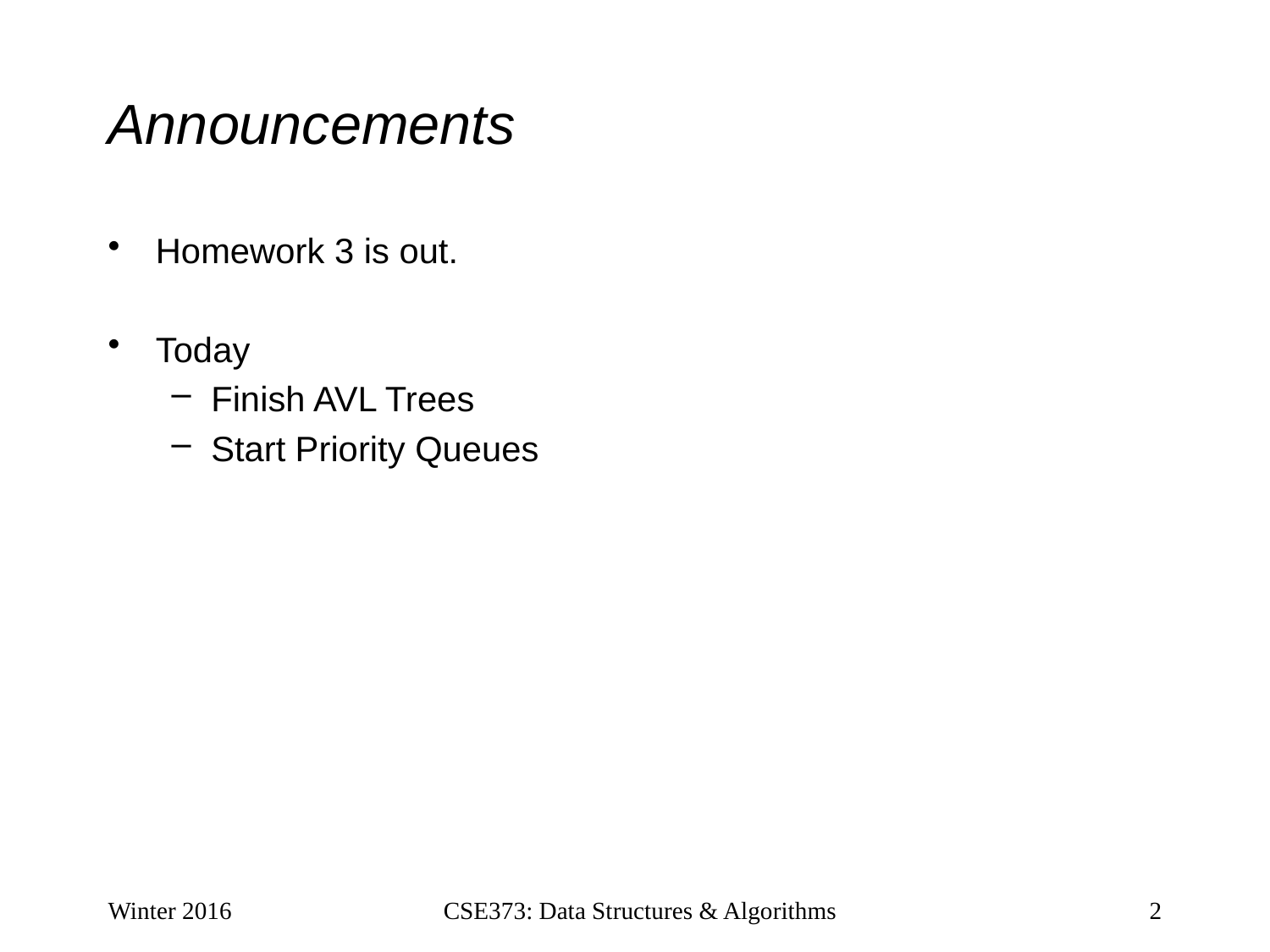

# Announcements
Homework 3 is out.

Today
Finish AVL Trees
Start Priority Queues
Winter 2016
CSE373: Data Structures & Algorithms
2